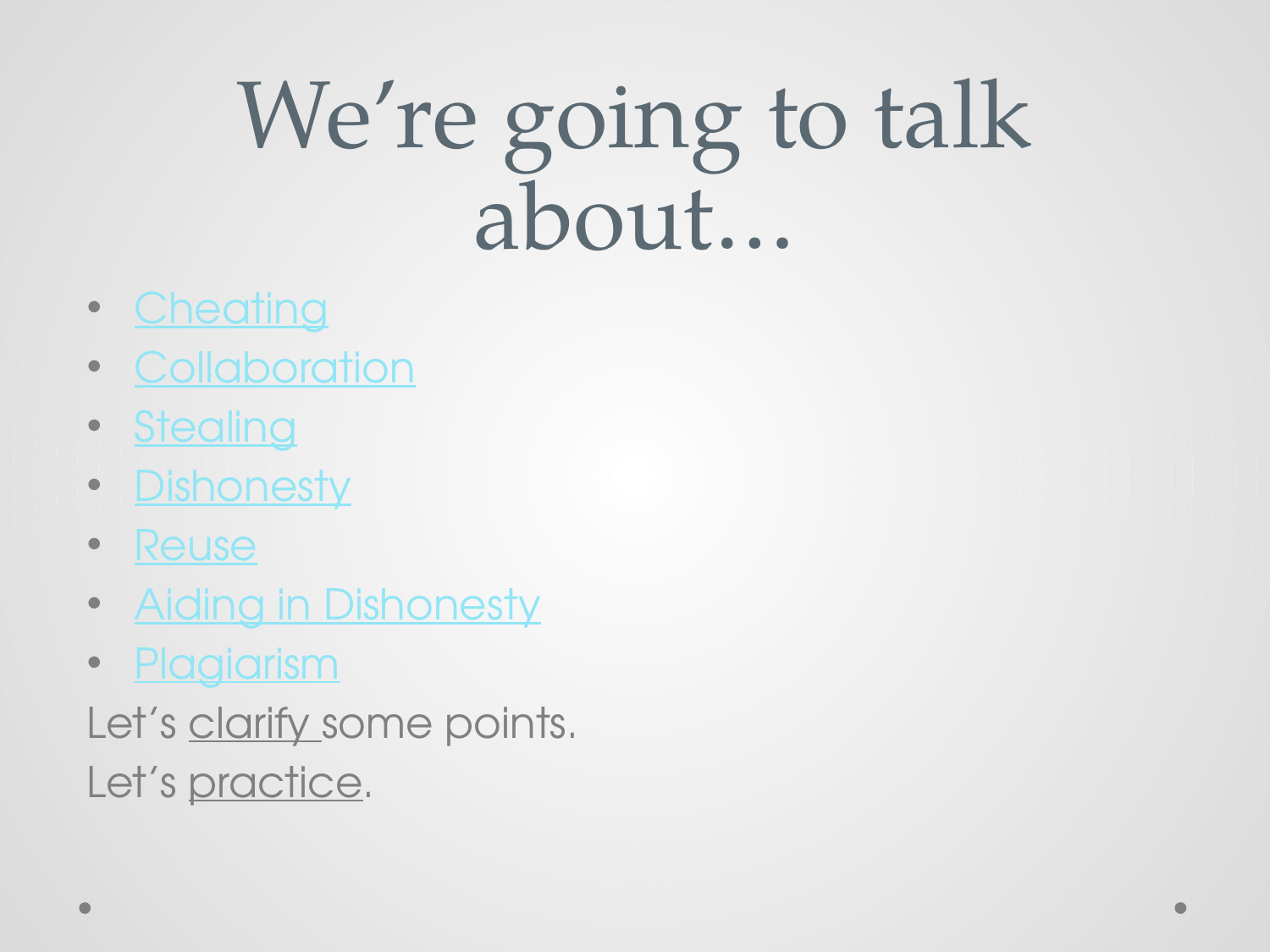

# We’re going to talk about…
Cheating
Collaboration
Stealing
Dishonesty
Reuse
Aiding in Dishonesty
Plagiarism
Let’s clarify some points.
Let’s practice.